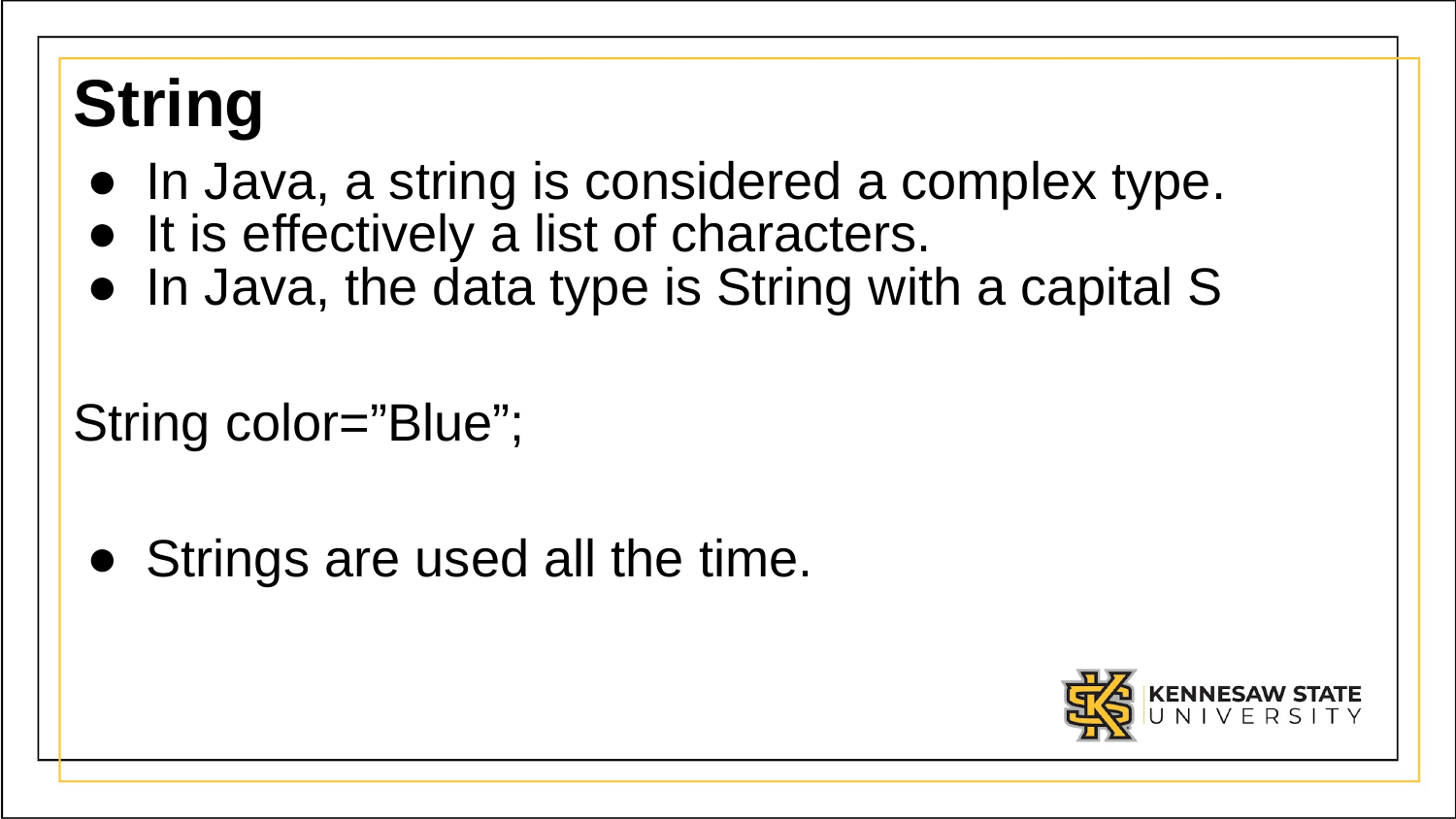

# String
In Java, a string is considered a complex type.
It is effectively a list of characters.
In Java, the data type is String with a capital S

String color=”Blue”;

Strings are used all the time.